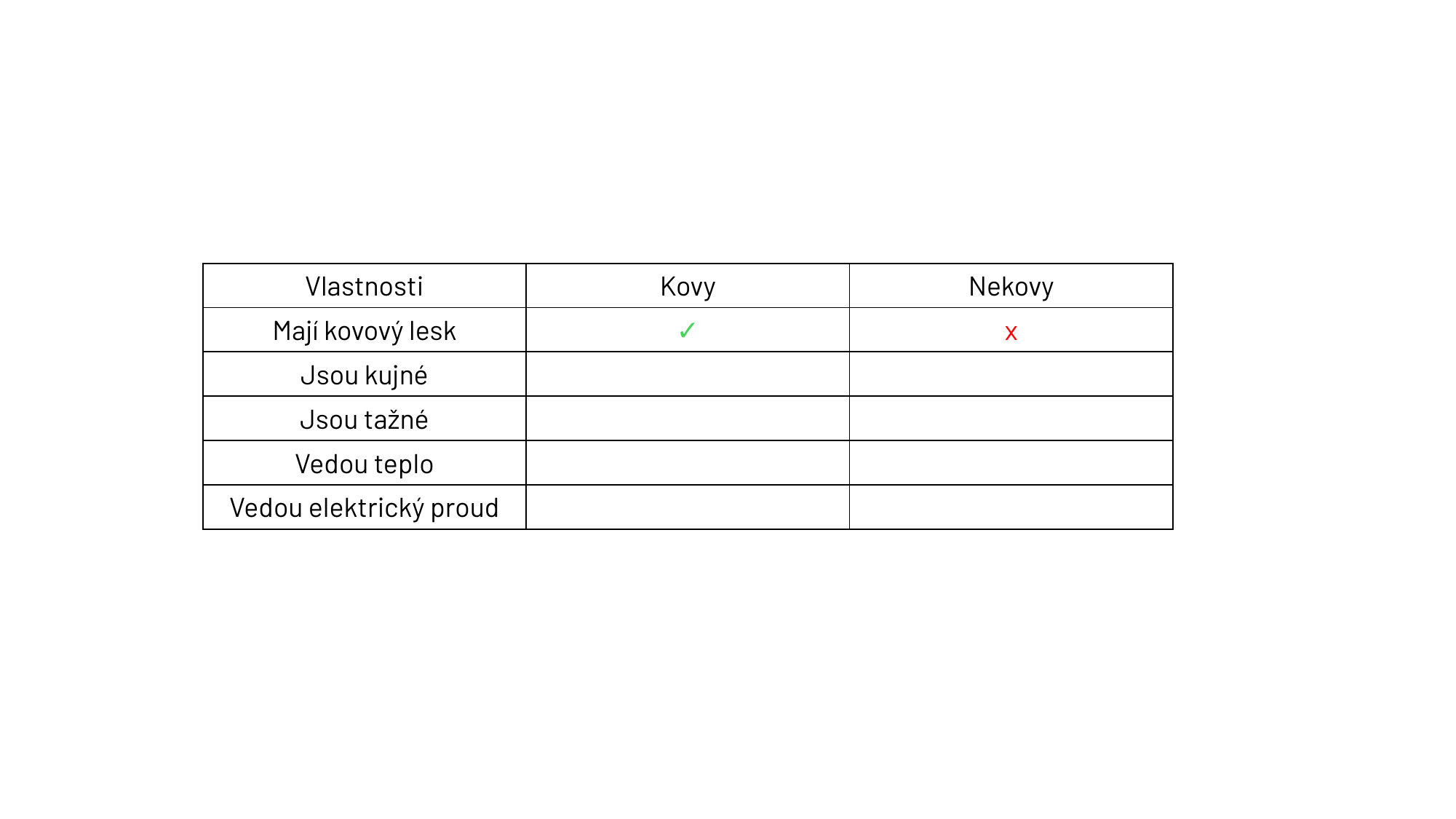

#

| Vlastnosti | Kovy | Nekovy |
| --- | --- | --- |
| Mají kovový lesk | ✓ | x |
| Jsou kujné |  |  |
| Jsou tažné |  |  |
| Vedou teplo |  |  |
| Vedou elektrický proud |  |  |